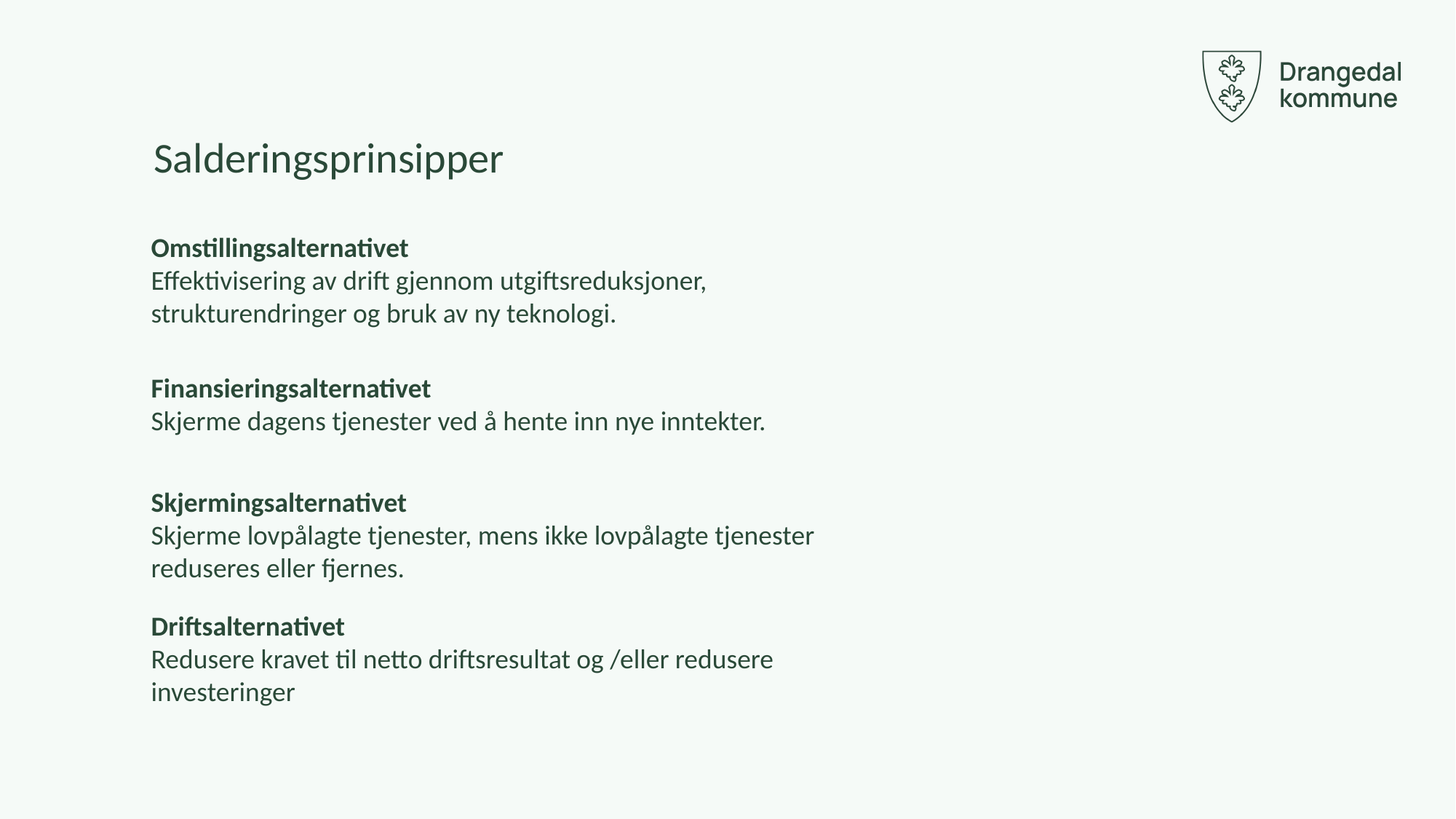

Salderingsprinsipper
Omstillingsalternativet
Effektivisering av drift gjennom utgiftsreduksjoner, strukturendringer og bruk av ny teknologi.
Finansieringsalternativet
Skjerme dagens tjenester ved å hente inn nye inntekter.
Skjermingsalternativet
Skjerme lovpålagte tjenester, mens ikke lovpålagte tjenester reduseres eller fjernes.
Driftsalternativet
Redusere kravet til netto driftsresultat og /eller redusere investeringer